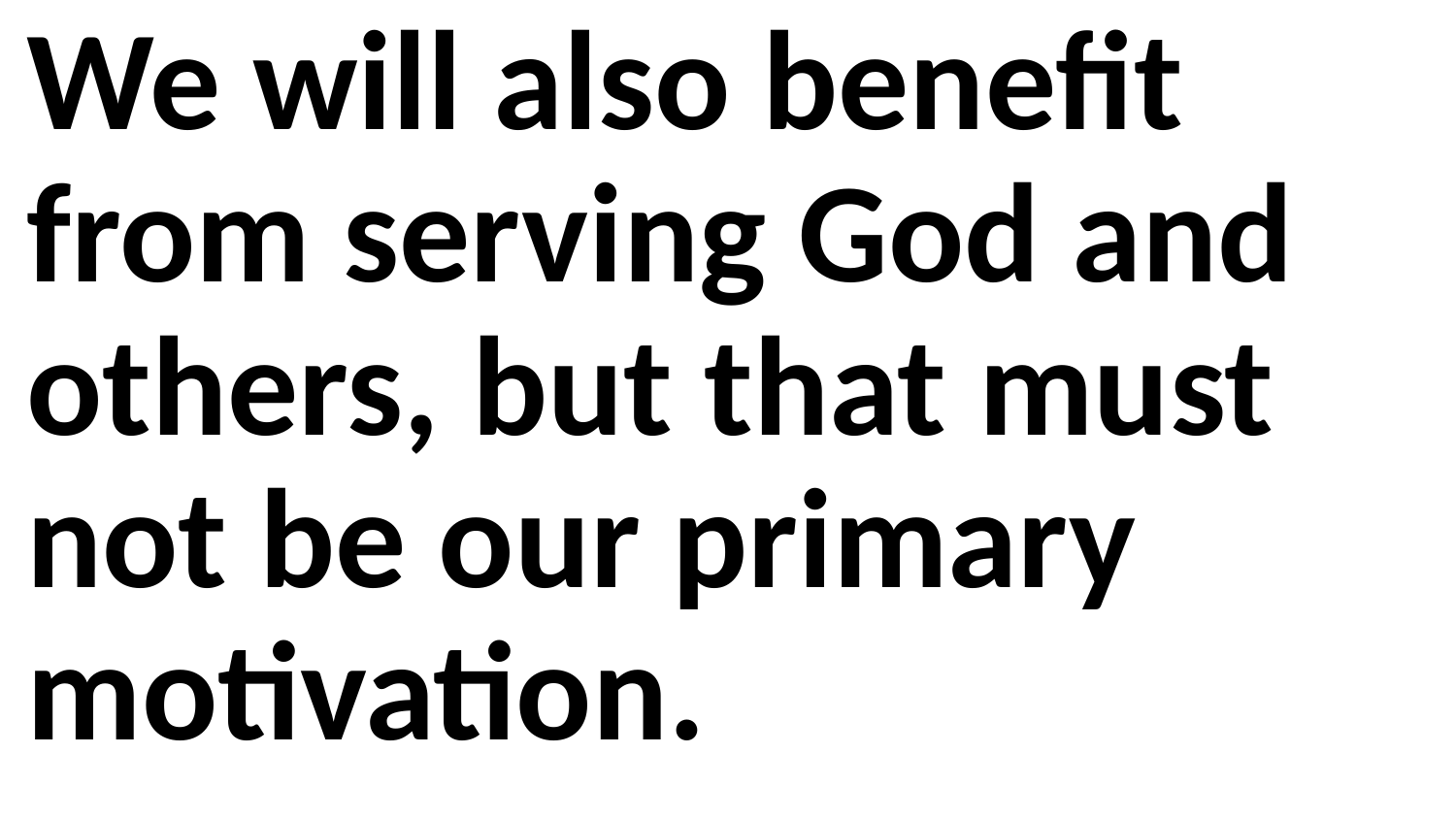

We will also benefit from serving God and others, but that must not be our primary motivation.